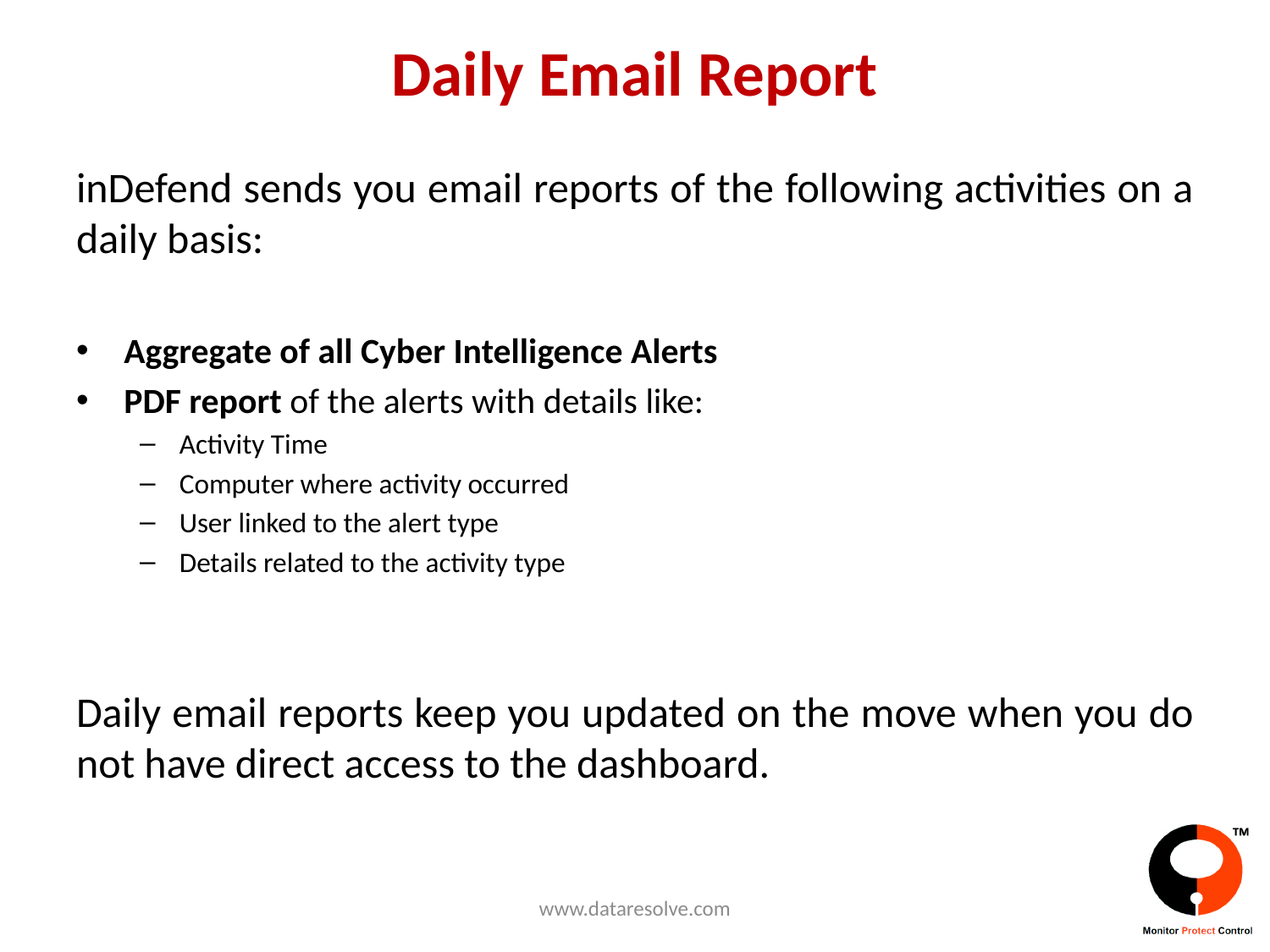

# Daily Email Report
inDefend sends you email reports of the following activities on a daily basis:

Aggregate of all Cyber Intelligence Alerts
PDF report of the alerts with details like:
Activity Time
Computer where activity occurred
User linked to the alert type
Details related to the activity type

Daily email reports keep you updated on the move when you do not have direct access to the dashboard.

www.dataresolve.com